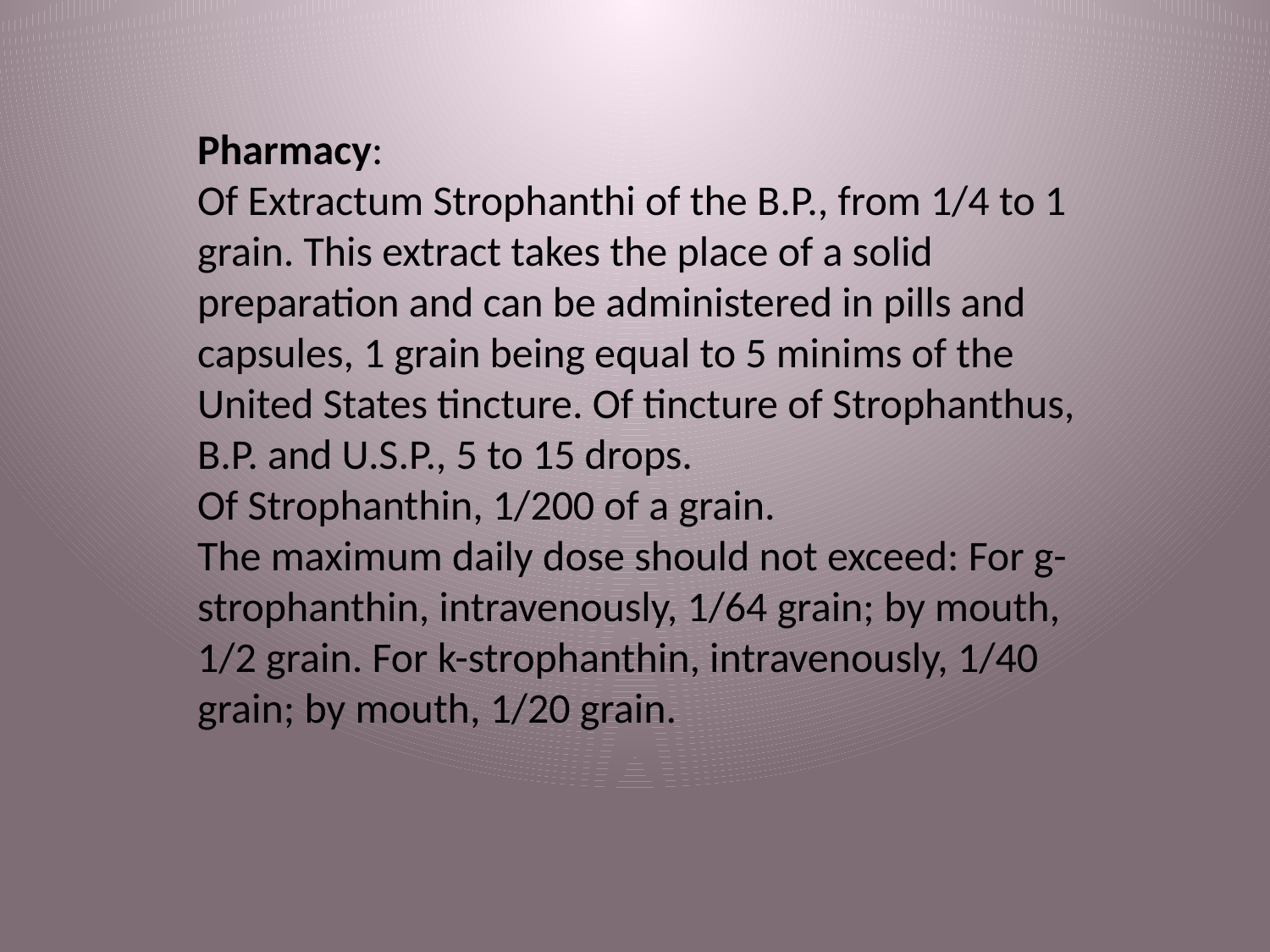

Pharmacy:
Of Extractum Strophanthi of the B.P., from 1/4 to 1 grain. This extract takes the place of a solid preparation and can be administered in pills and capsules, 1 grain being equal to 5 minims of the United States tincture. Of tincture of Strophanthus, B.P. and U.S.P., 5 to 15 drops.
Of Strophanthin, 1/200 of a grain.
The maximum daily dose should not exceed: For g-strophanthin, intravenously, 1/64 grain; by mouth, 1/2 grain. For k-strophanthin, intravenously, 1/40 grain; by mouth, 1/20 grain.